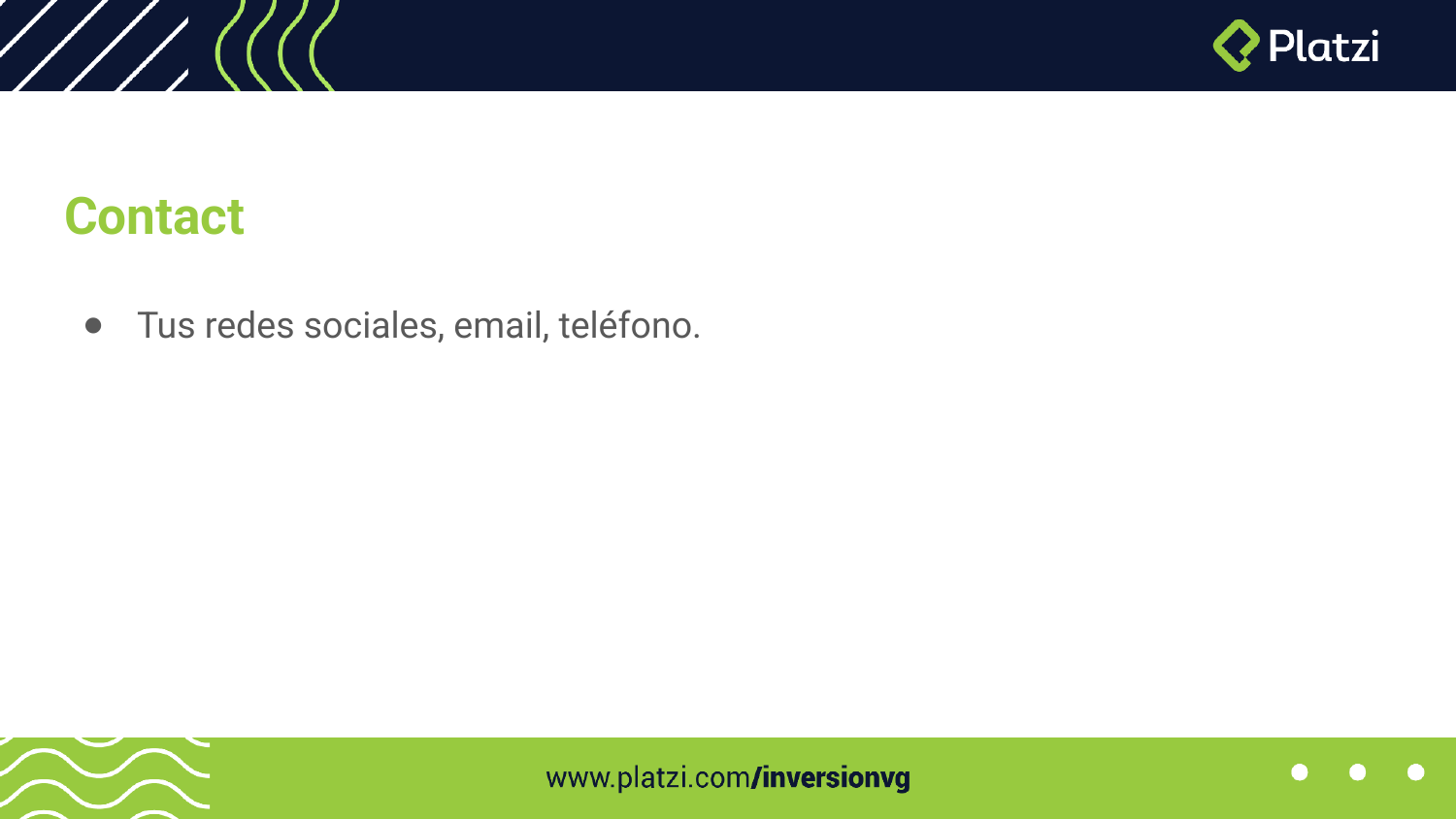

# Contact
Tus redes sociales, email, teléfono.